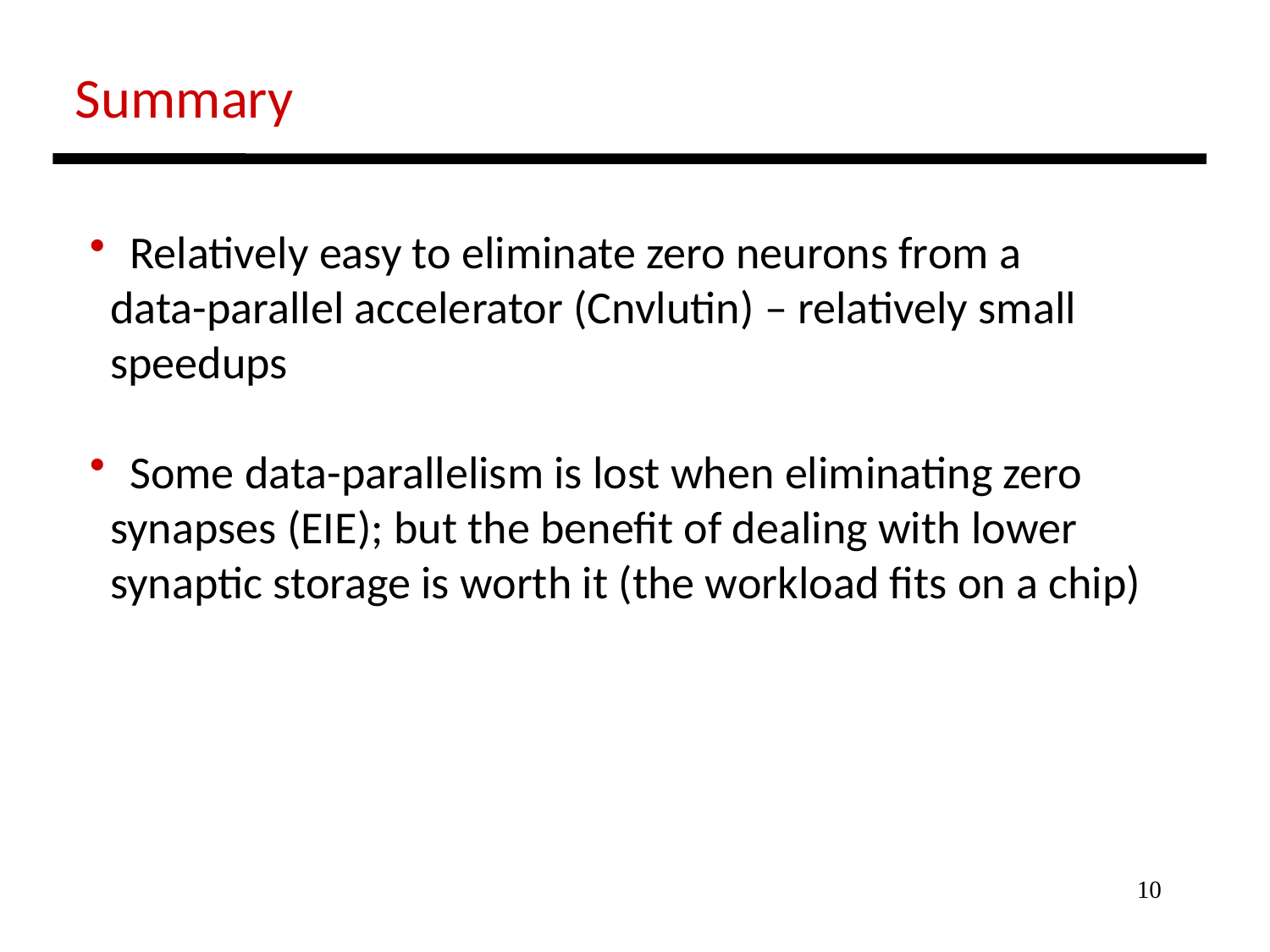

Summary

 Relatively easy to eliminate zero neurons from a
  data-parallel accelerator (Cnvlutin) – relatively small
  speedups

 Some data-parallelism is lost when eliminating zero
  synapses (EIE); but the benefit of dealing with lower
  synaptic storage is worth it (the workload fits on a chip)

10